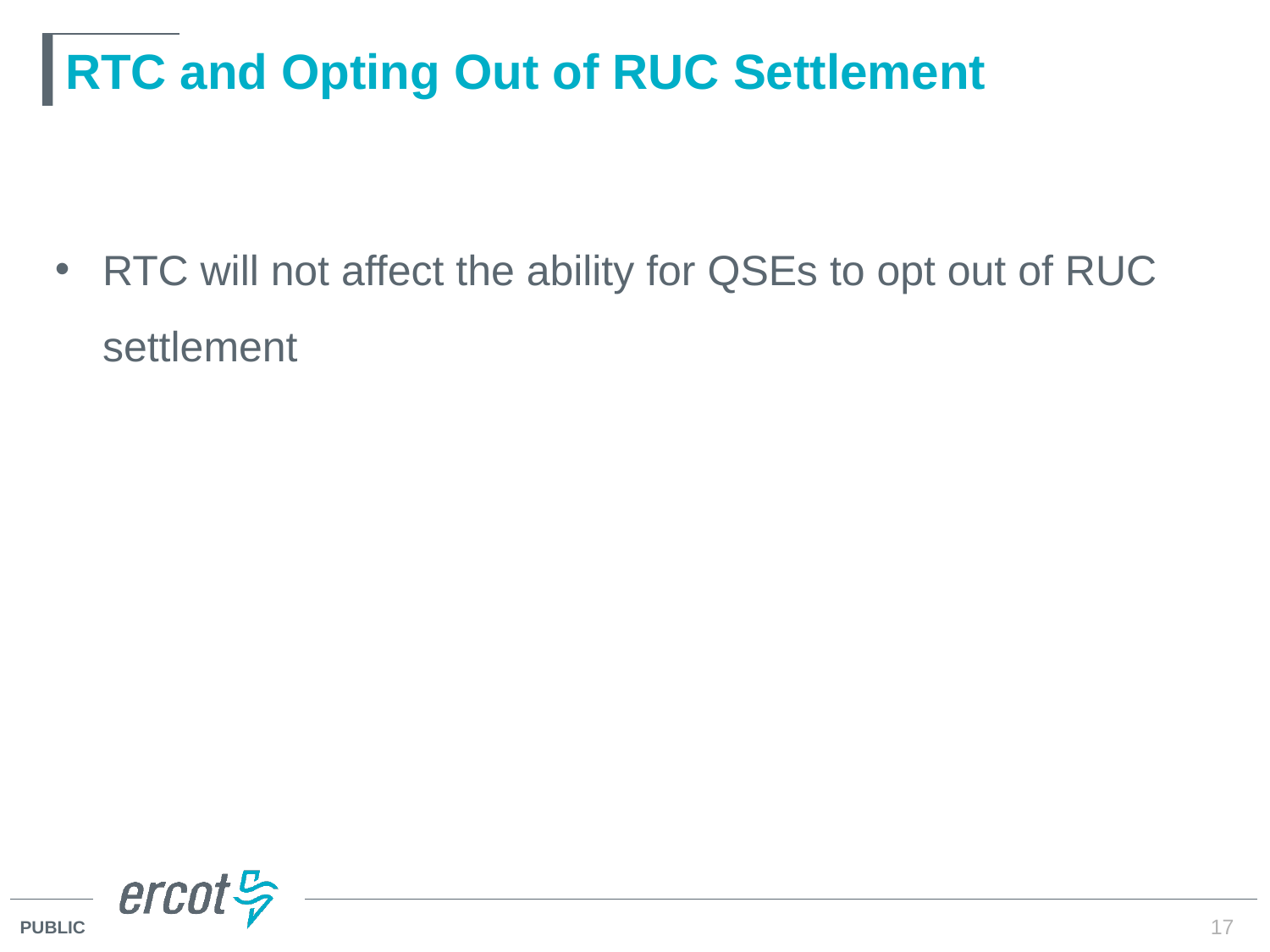

# RTC and Opting Out of RUC Settlement
RTC will not affect the ability for QSEs to opt out of RUC settlement

17